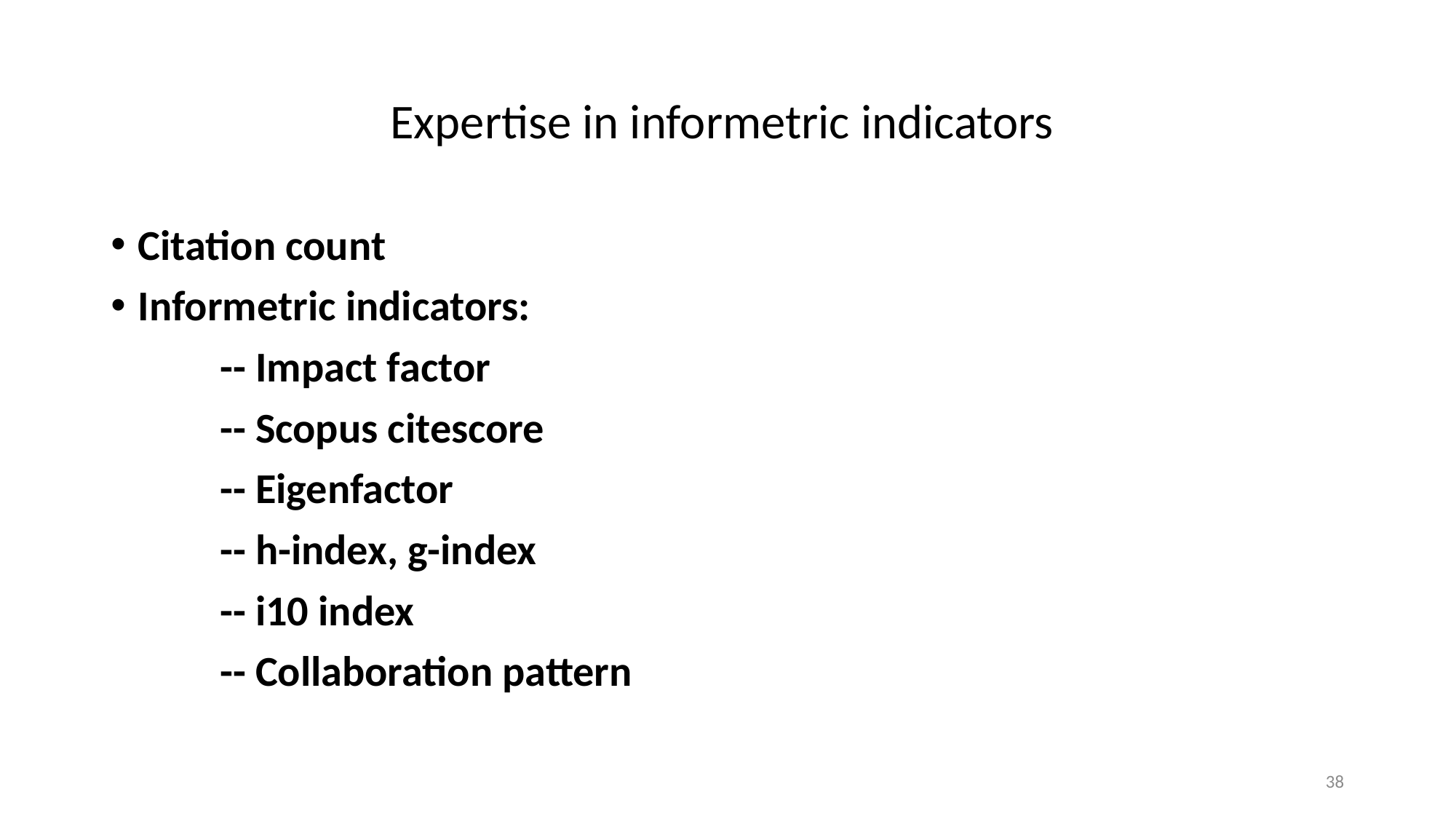

# Expertise in informetric indicators
Citation count
Informetric indicators:
	-- Impact factor
	-- Scopus citescore
	-- Eigenfactor
	-- h-index, g-index
	-- i10 index
	-- Collaboration pattern

38